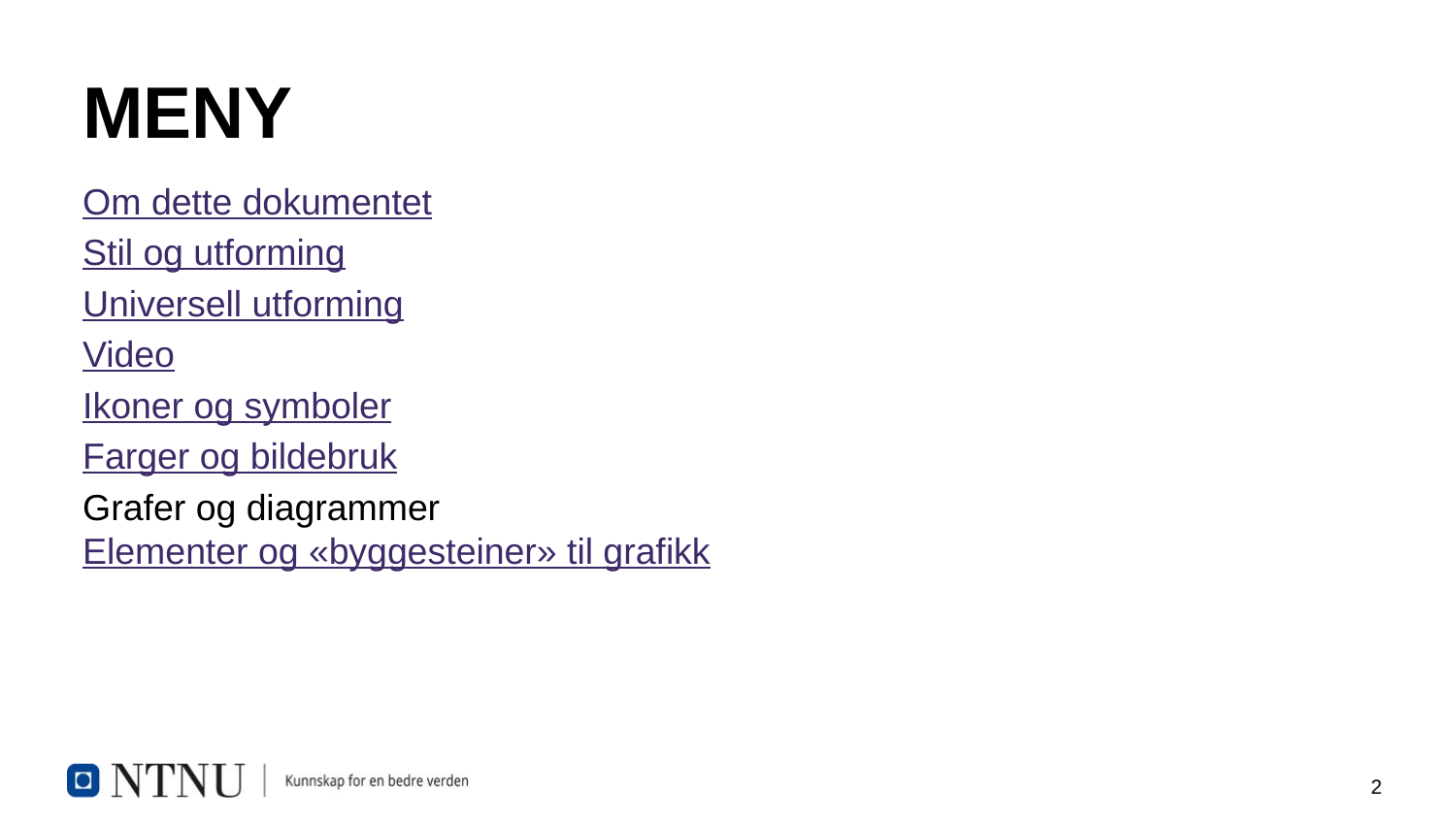

# MENY
Om dette dokumentet
Stil og utforming
Universell utforming
Video
Ikoner og symboler
Farger og bildebruk
Grafer og diagrammer
Elementer og «byggesteiner» til grafikk